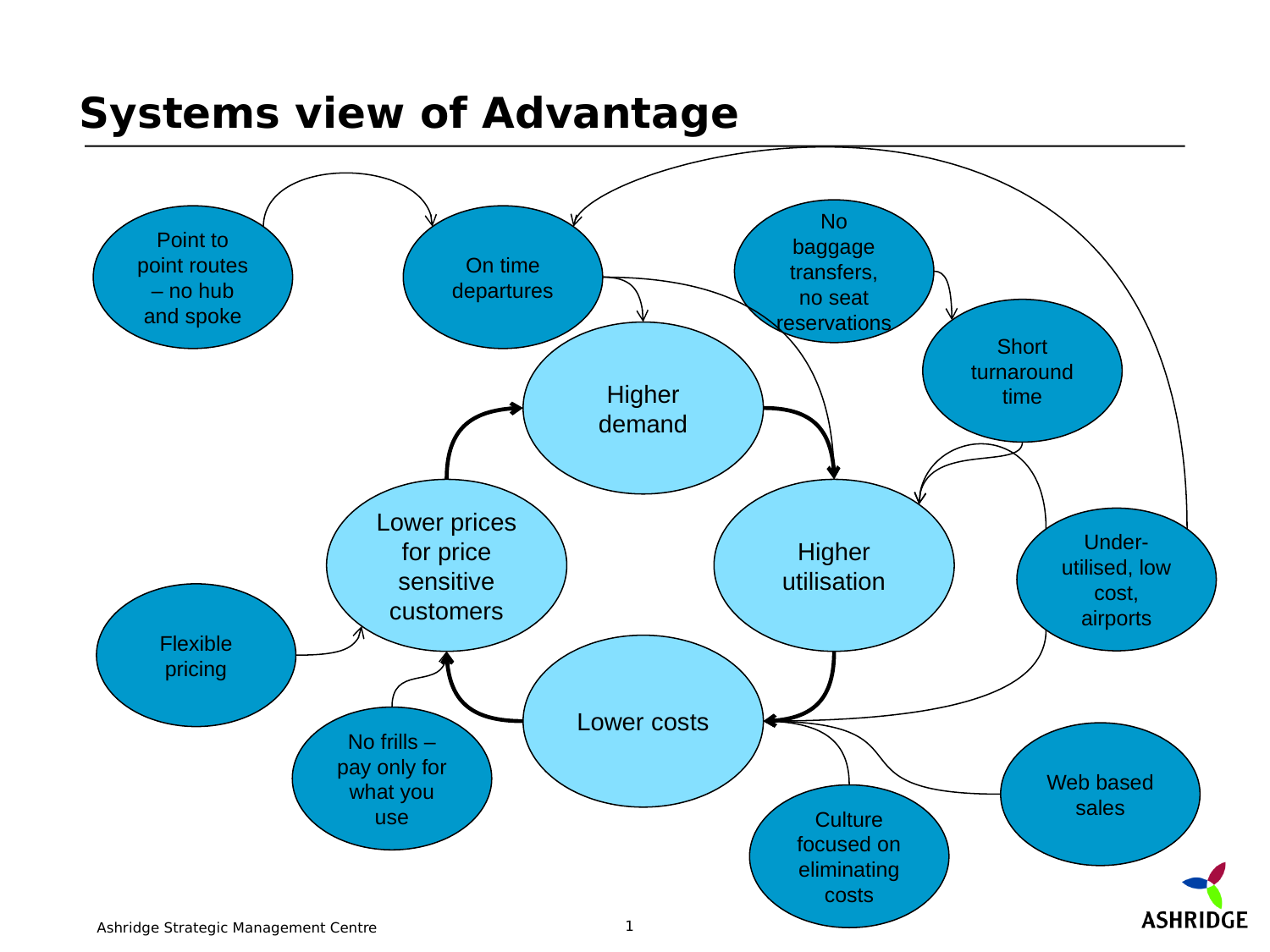

# Systems view of Advantage
No baggage transfers, no seat reservations
Point to point routes – no hub and spoke
On time departures
Short turnaround time
Higher demand
Lower prices for price sensitive customers
Higher utilisation
Under-utilised, low cost, airports
Flexible pricing
Lower costs
No frills – pay only for what you use
Web based sales
Culture focused on eliminating costs